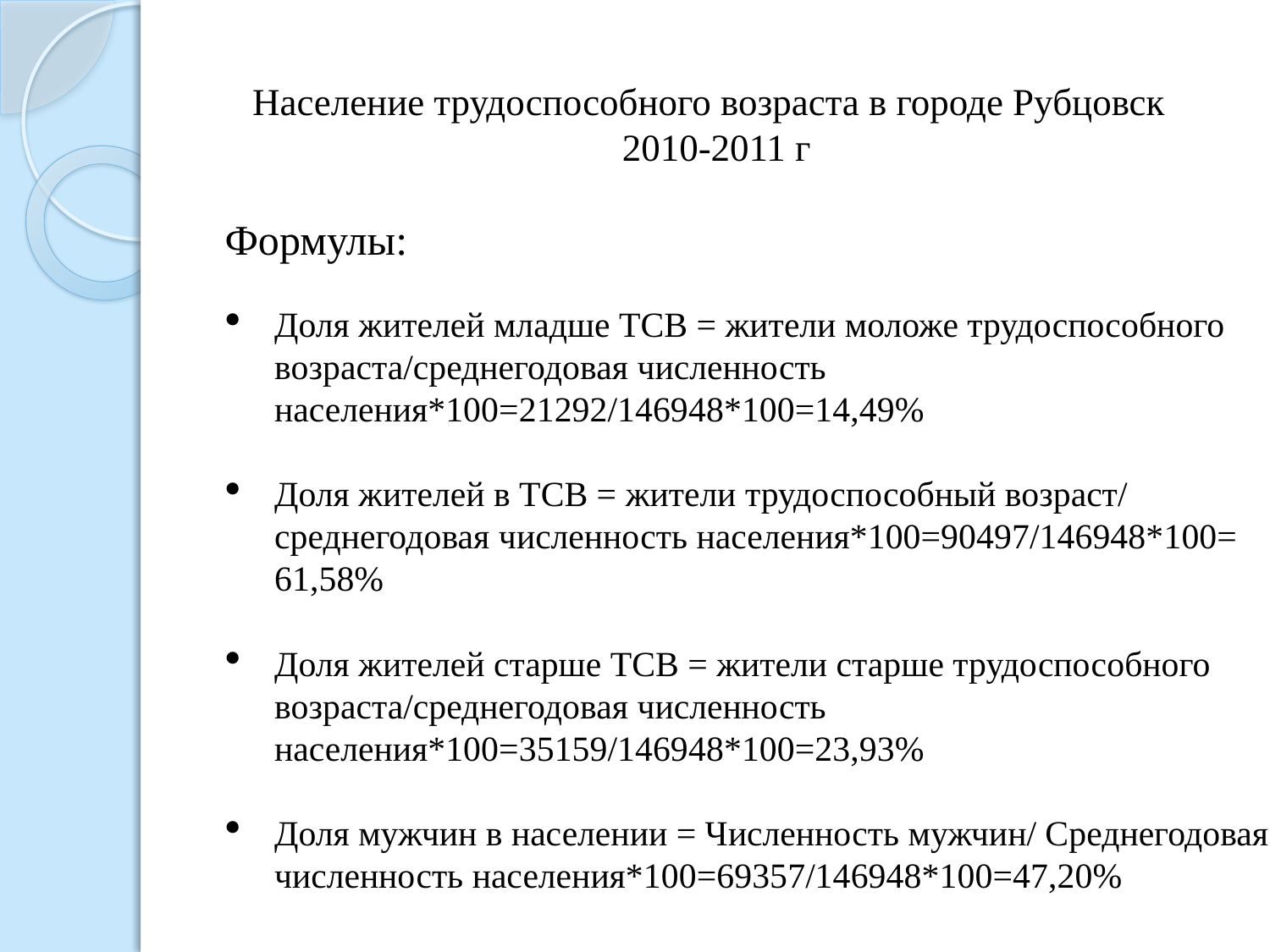

Население трудоспособного возраста в городе Рубцовск 2010-2011 г
Формулы:
Доля жителей младше ТСВ = жители моложе трудоспособного возраста/среднегодовая численность населения*100=21292/146948*100=14,49%

Доля жителей в ТСВ = жители трудоспособный возраст/ среднегодовая численность населения*100=90497/146948*100= 61,58%

Доля жителей старше ТСВ = жители старше трудоспособного возраста/среднегодовая численность населения*100=35159/146948*100=23,93%

Доля мужчин в населении = Численность мужчин/ Среднегодовая численность населения*100=69357/146948*100=47,20%